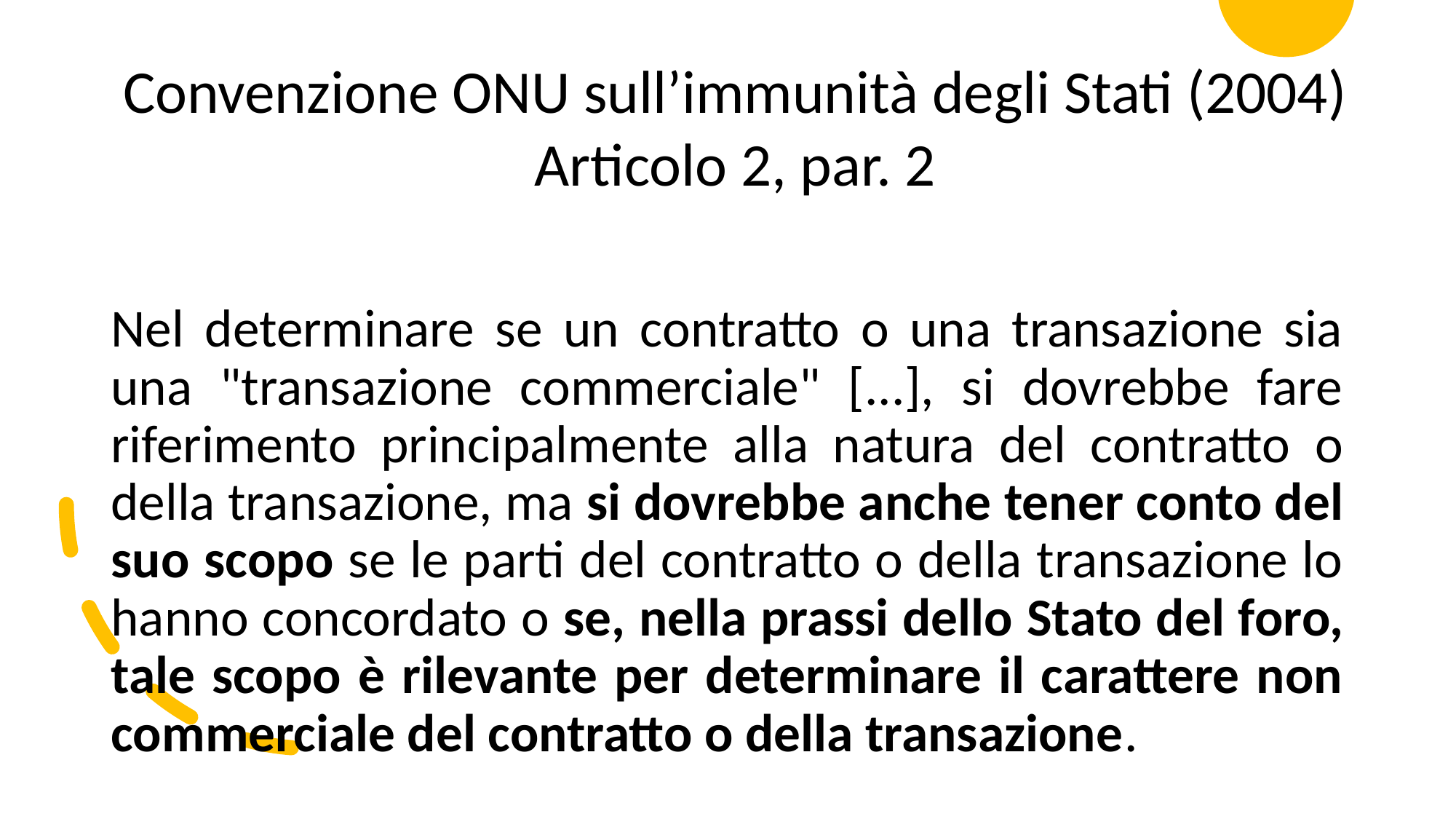

Convenzione ONU sull’immunità degli Stati (2004)
Articolo 2, par. 2

Nel determinare se un contratto o una transazione sia una "transazione commerciale" [...], si dovrebbe fare riferimento principalmente alla natura del contratto o della transazione, ma si dovrebbe anche tener conto del suo scopo se le parti del contratto o della transazione lo hanno concordato o se, nella prassi dello Stato del foro, tale scopo è rilevante per determinare il carattere non commerciale del contratto o della transazione.